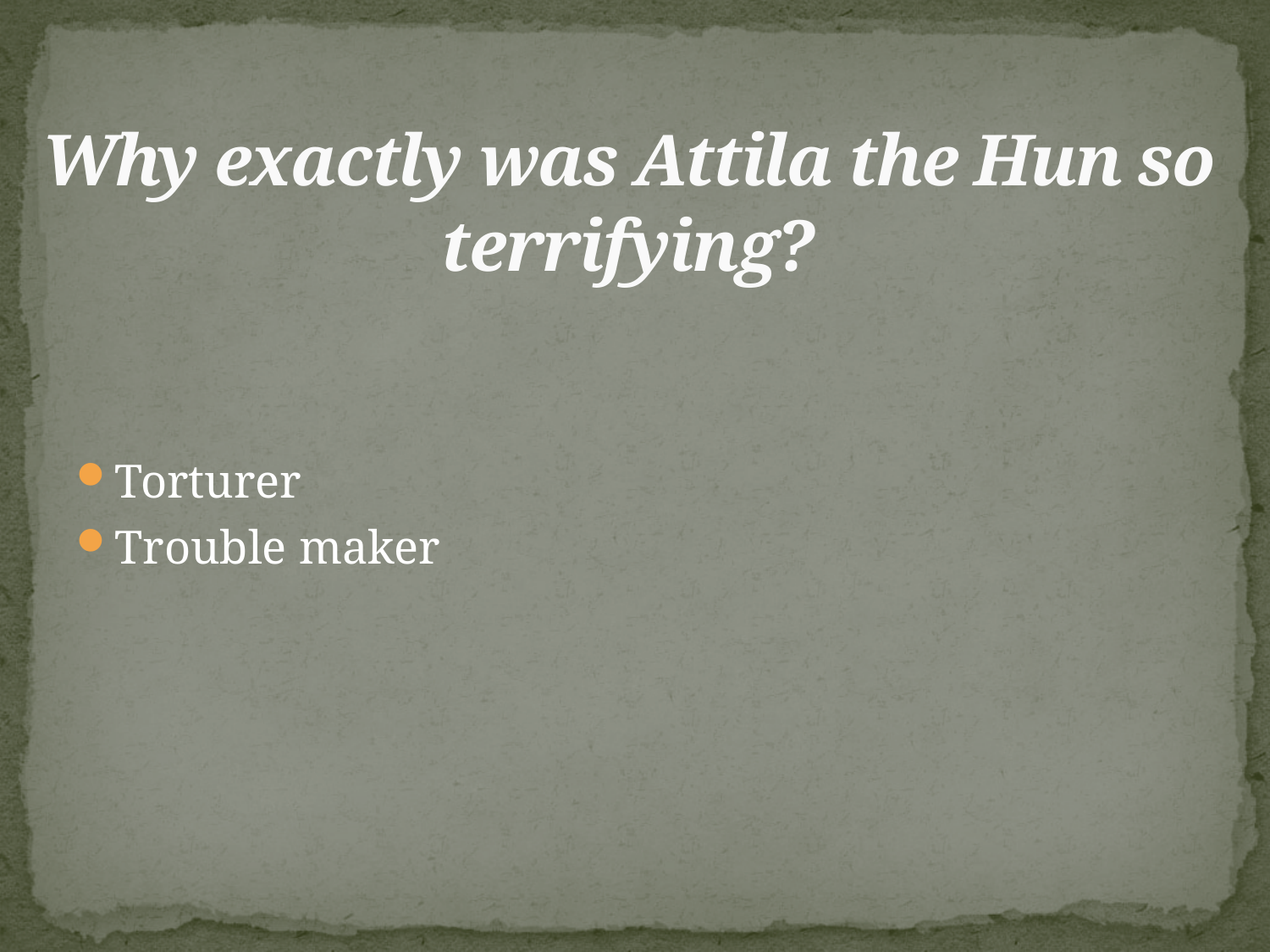

# Why exactly was Attila the Hun so terrifying?
Torturer
Trouble maker